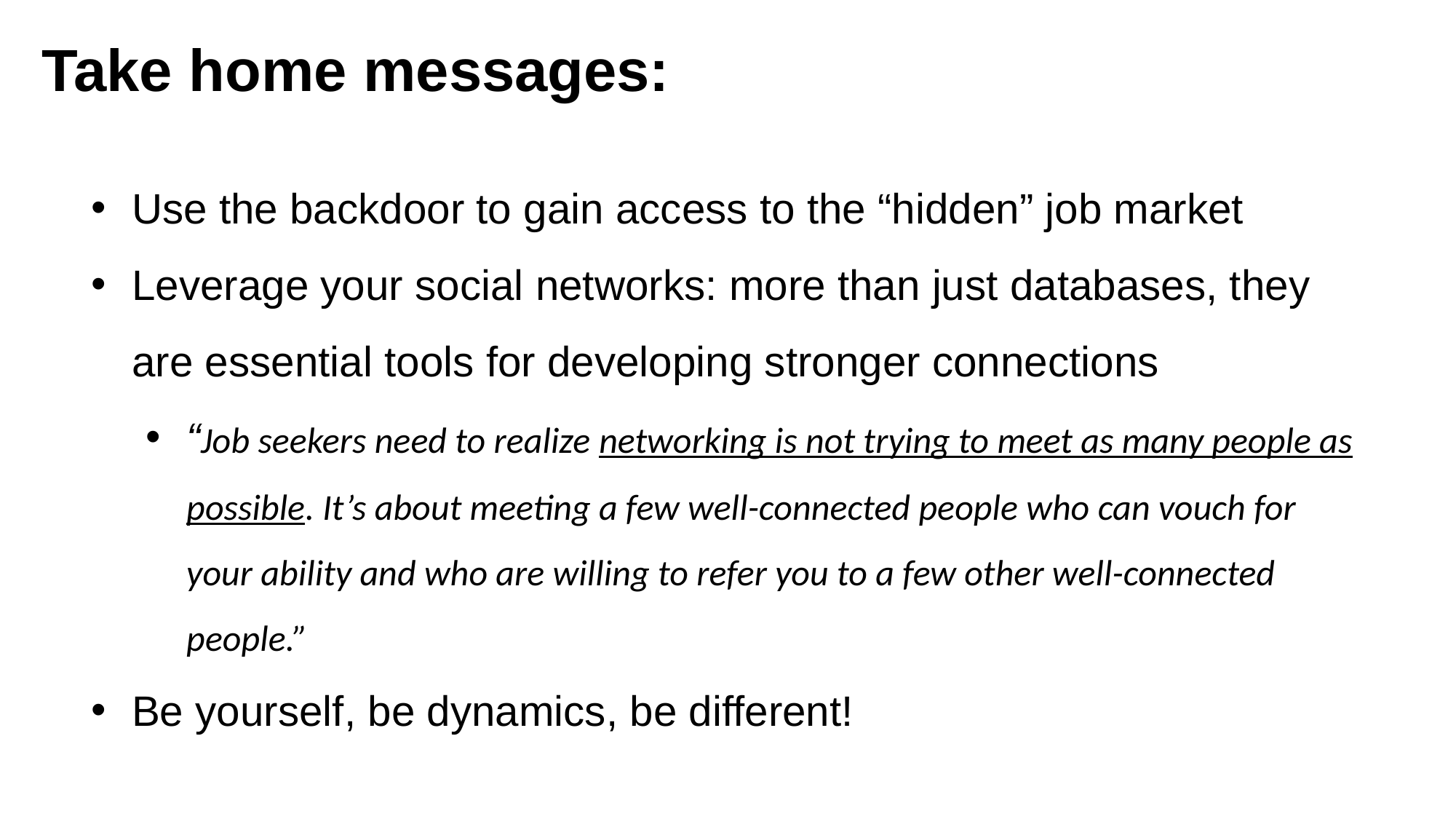

# Take home messages:
Use the backdoor to gain access to the “hidden” job market
Leverage your social networks: more than just databases, they are essential tools for developing stronger connections
“Job seekers need to realize networking is not trying to meet as many people as possible. It’s about meeting a few well-connected people who can vouch for your ability and who are willing to refer you to a few other well-connected people.”
Be yourself, be dynamics, be different!